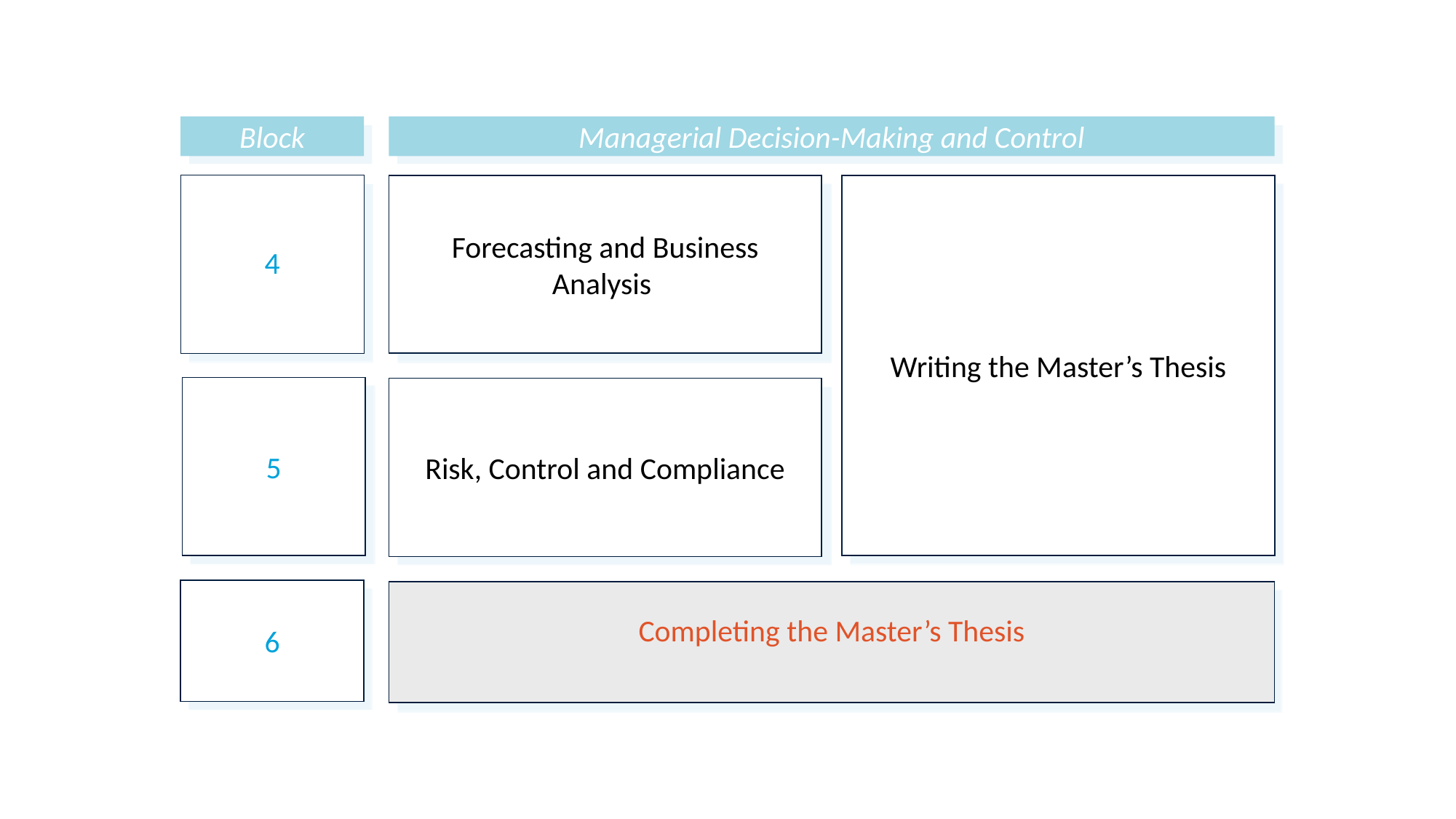

Block
Managerial Decision-Making and Control
Forecasting and Business Analysis
4
Writing the Master’s Thesis
5
Risk, Control and Compliance
6

Completing the Master’s Thesis